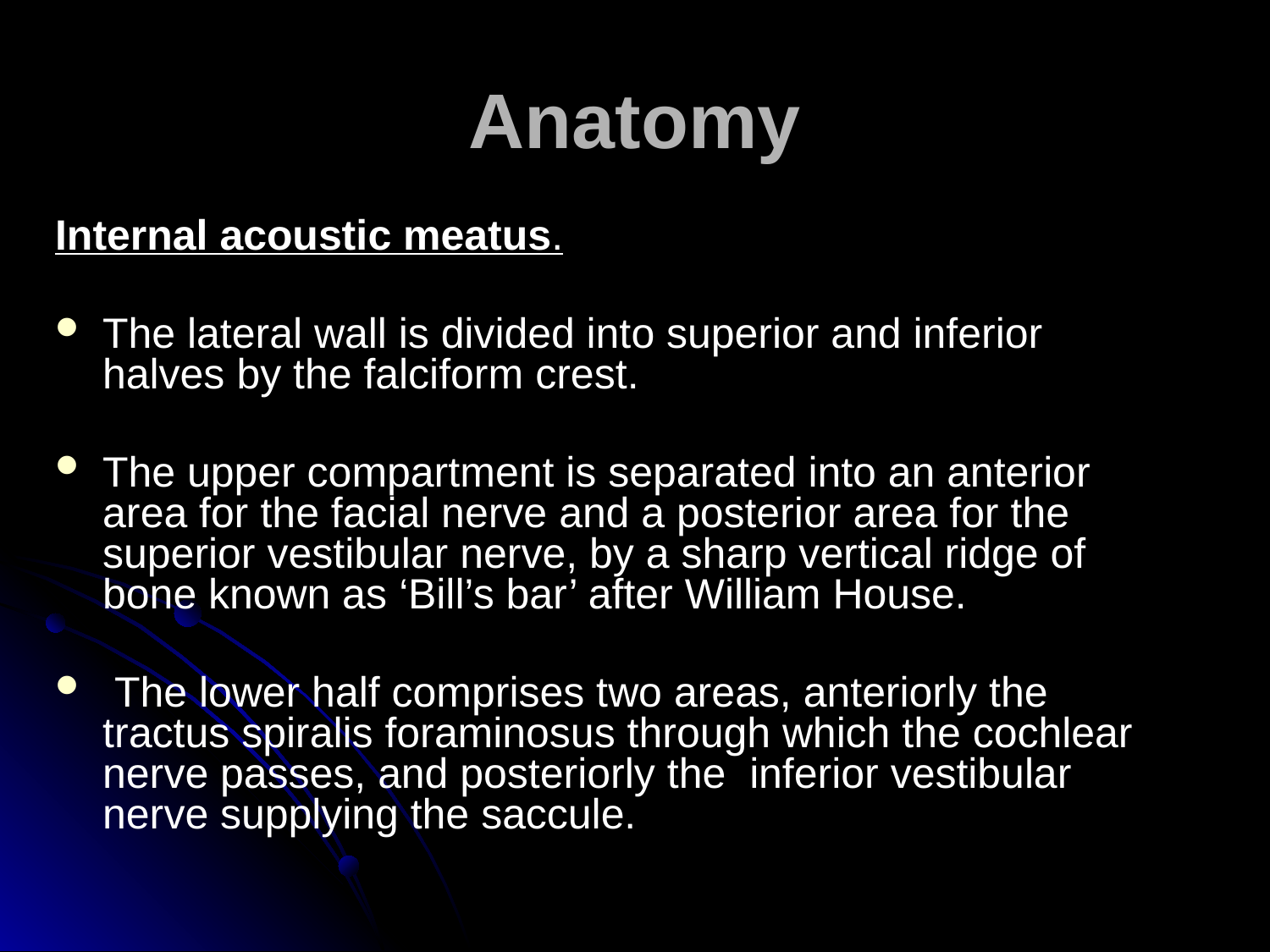

# Anatomy
Internal acoustic meatus.

The lateral wall is divided into superior and inferior halves by the falciform crest.

The upper compartment is separated into an anterior area for the facial nerve and a posterior area for the superior vestibular nerve, by a sharp vertical ridge of bone known as ‘Bill’s bar’ after William House.

 The lower half comprises two areas, anteriorly the tractus spiralis foraminosus through which the cochlear nerve passes, and posteriorly the  inferior vestibular nerve supplying the saccule.